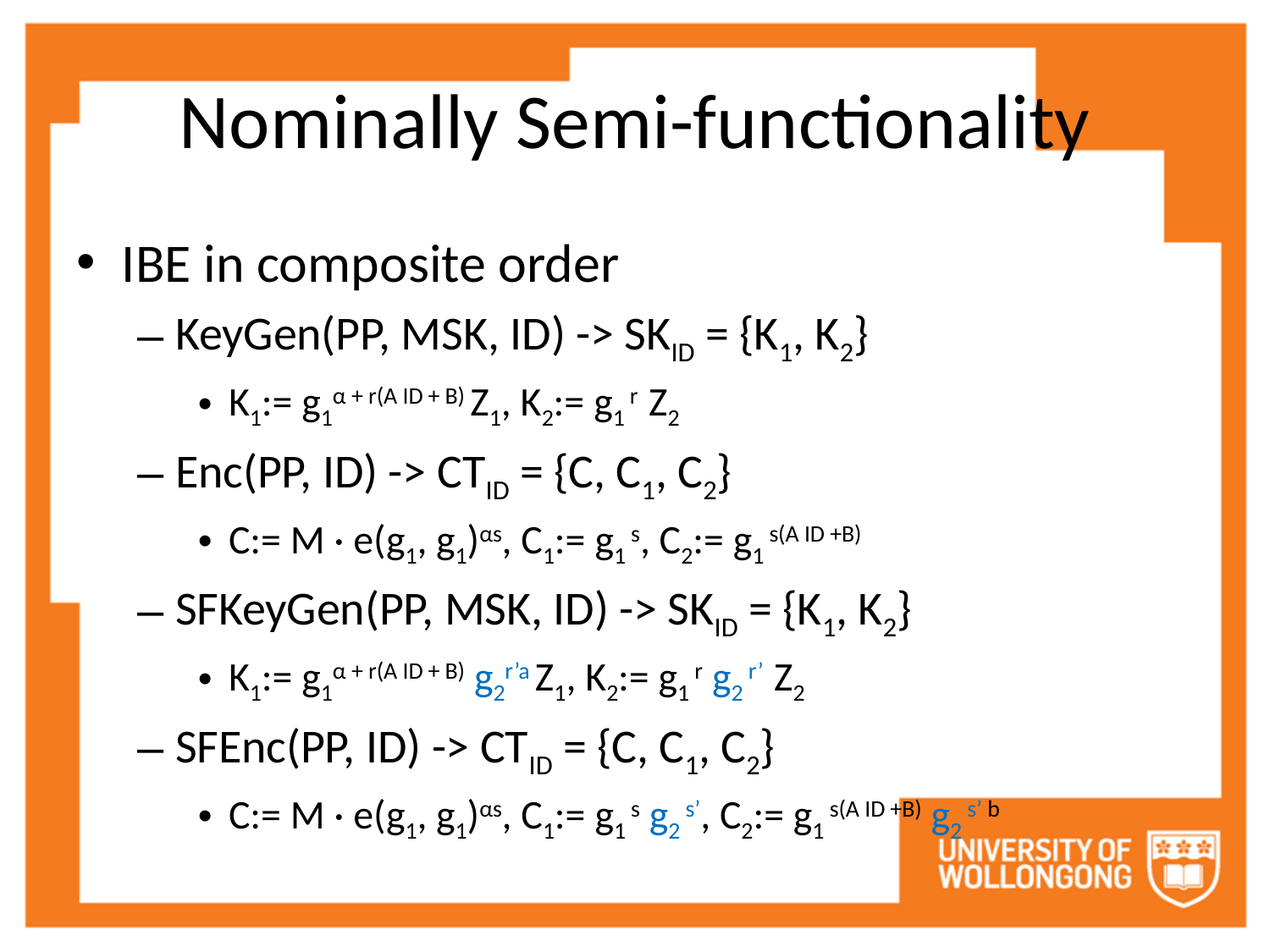

# Nominally Semi-functionality
IBE in composite order
KeyGen(PP, MSK, ID) -> SKID = {K1, K2}
K1:= g1α + r(A ID + B) Z1, K2:= g1 r  Z2
Enc(PP, ID) -> CTID = {C, C1, C2}
C:= M · e(g1, g1)αs, C1:= g1 s, C2:= g1 s(A ID +B)
SFKeyGen(PP, MSK, ID) -> SKID = {K1, K2}
K1:= g1α + r(A ID + B) g2r’a Z1, K2:= g1 r g2 r’  Z2
SFEnc(PP, ID) -> CTID = {C, C1, C2}
C:= M · e(g1, g1)αs, C1:= g1 s g2 s’, C2:= g1 s(A ID +B) g2 s’ b